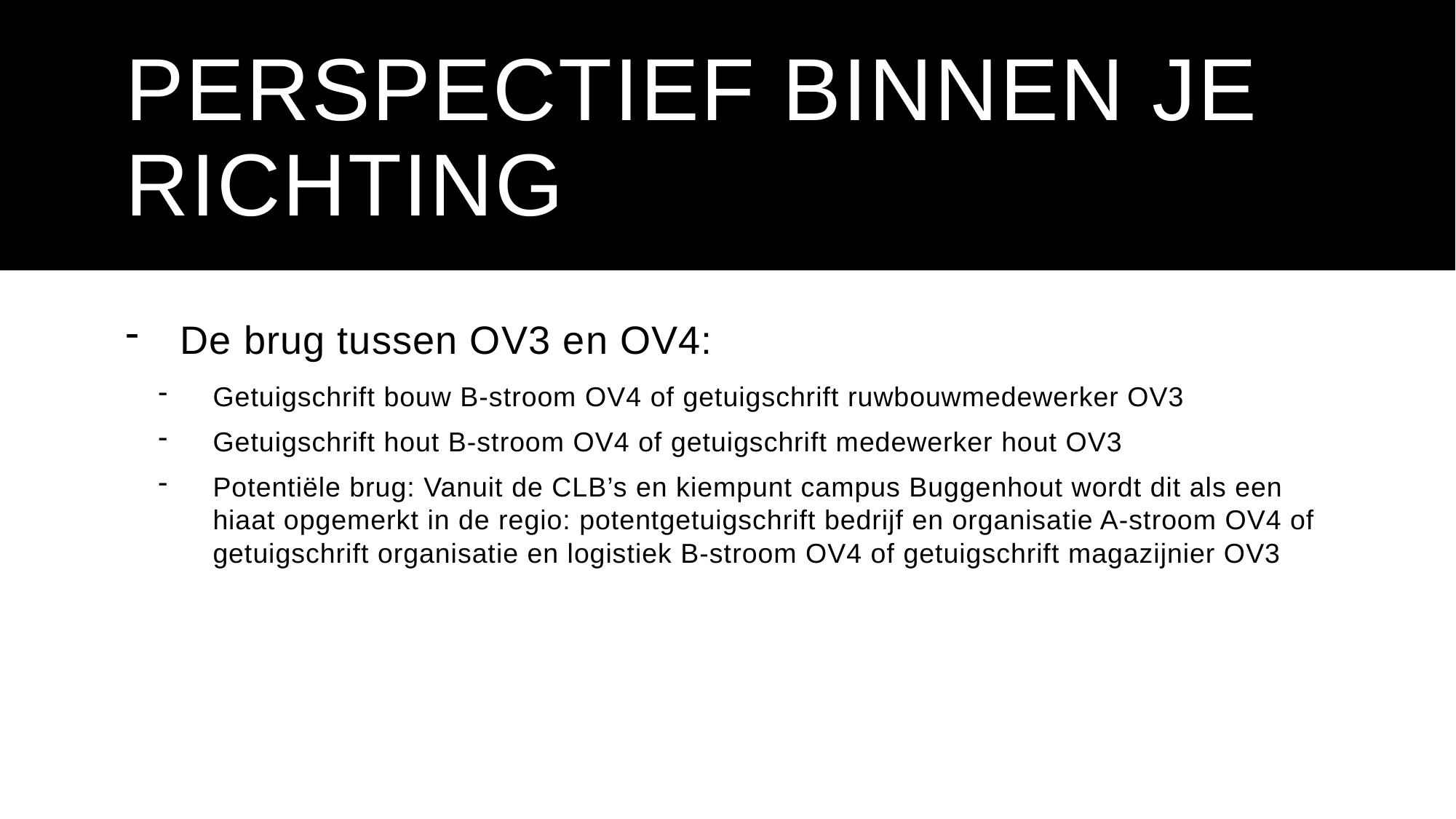

# Perspectief binnen je richting
De brug tussen OV3 en OV4:
Getuigschrift bouw B-stroom OV4 of getuigschrift ruwbouwmedewerker OV3
Getuigschrift hout B-stroom OV4 of getuigschrift medewerker hout OV3
Potentiële brug: Vanuit de CLB’s en kiempunt campus Buggenhout wordt dit als een hiaat opgemerkt in de regio: potentgetuigschrift bedrijf en organisatie A-stroom OV4 of getuigschrift organisatie en logistiek B-stroom OV4 of getuigschrift magazijnier OV3